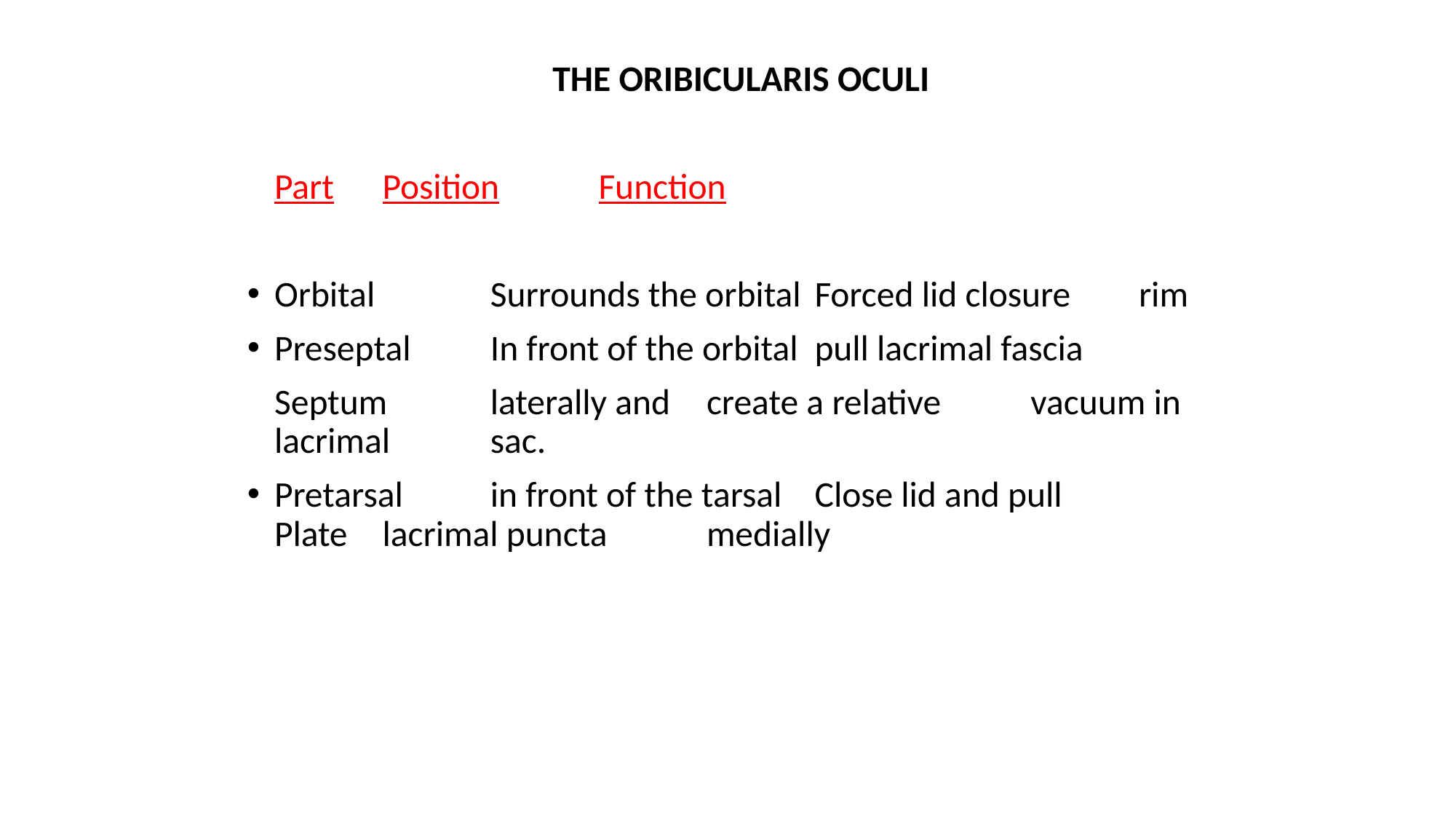

THE ORIBICULARIS OCULI

	Part		Position			Function

Orbital 	Surrounds the orbital 	Forced lid closure		rim
Preseptal	In front of the orbital		pull lacrimal fascia
			Septum			laterally and 							create a relative 						vacuum in lacrimal 						sac.
Pretarsal	in front of the tarsal		Close lid and pull 		Plate				lacrimal puncta 						medially